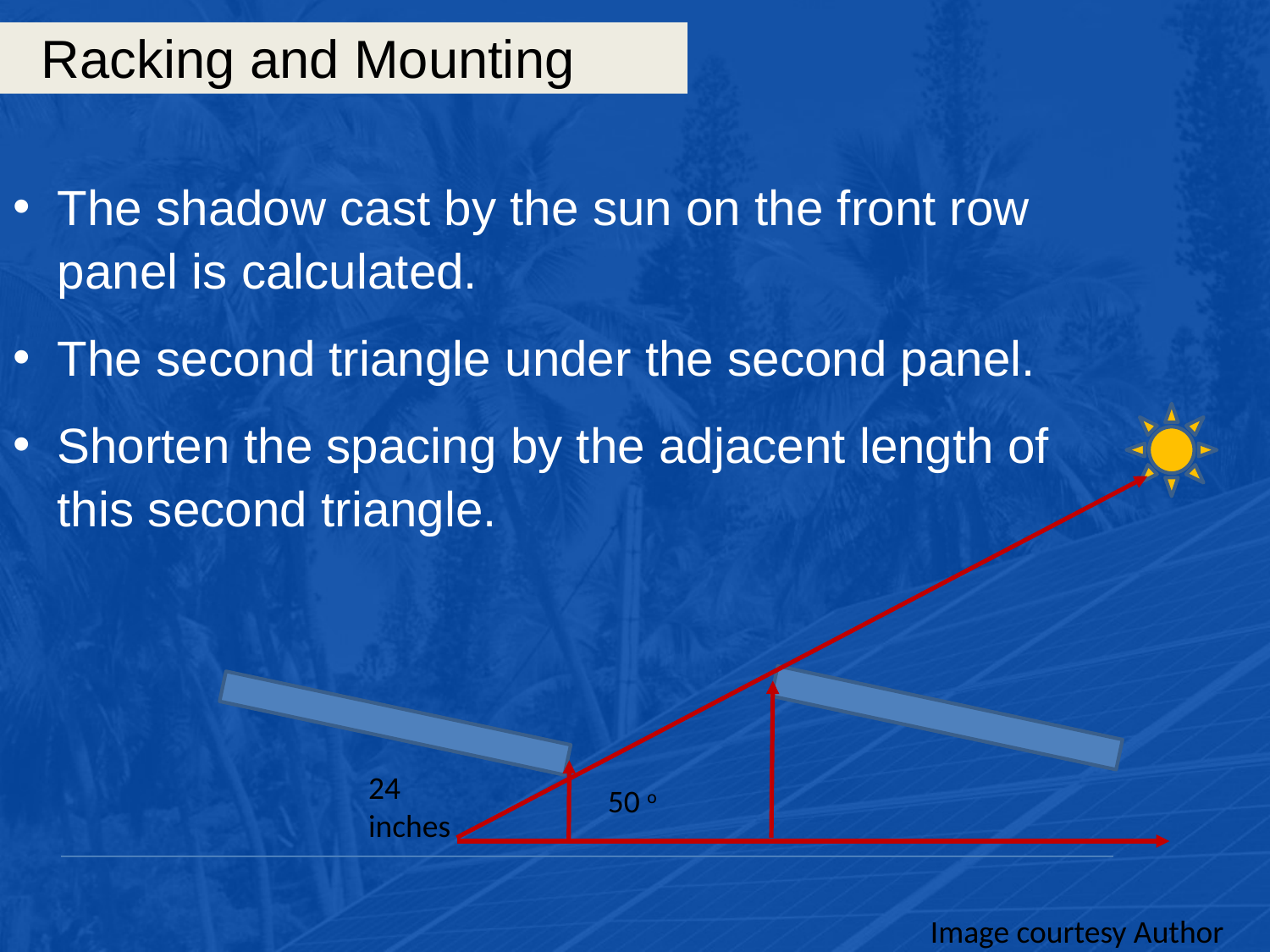

# Racking and Mounting
The shadow cast by the sun on the front row panel is calculated.
The second triangle under the second panel.
Shorten the spacing by the adjacent length of this second triangle.

24 inches
50 o
Image courtesy Author